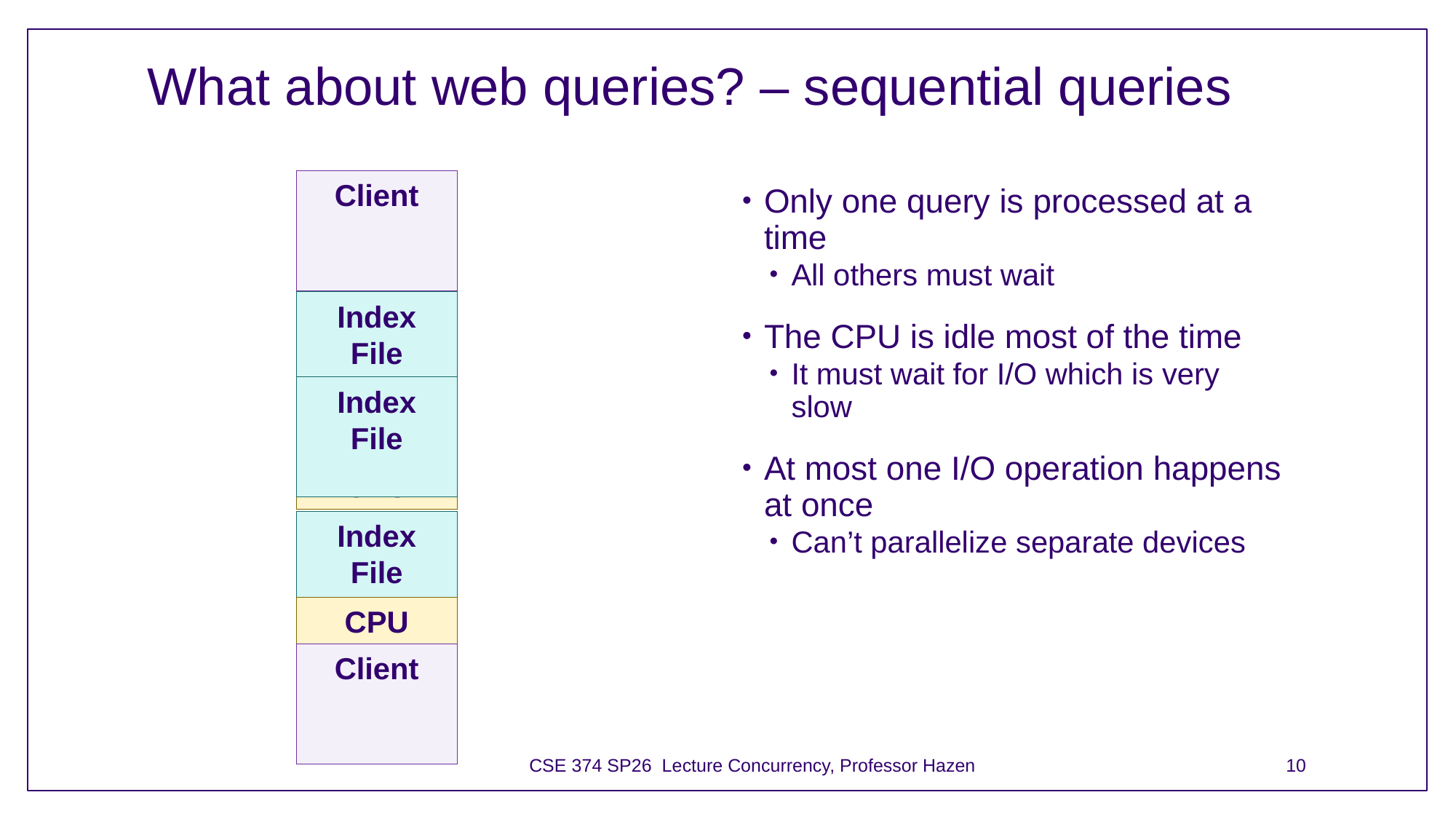

# What about web queries? – sequential queries
Client

Index File

Index File

CPU
Index File

CPU
Client

Only one query is processed at a time
All others must wait
The CPU is idle most of the time
It must wait for I/O which is very slow
At most one I/O operation happens at once
Can’t parallelize separate devices
CSE 374 SP26  Lecture Concurrency, Professor Hazen
10